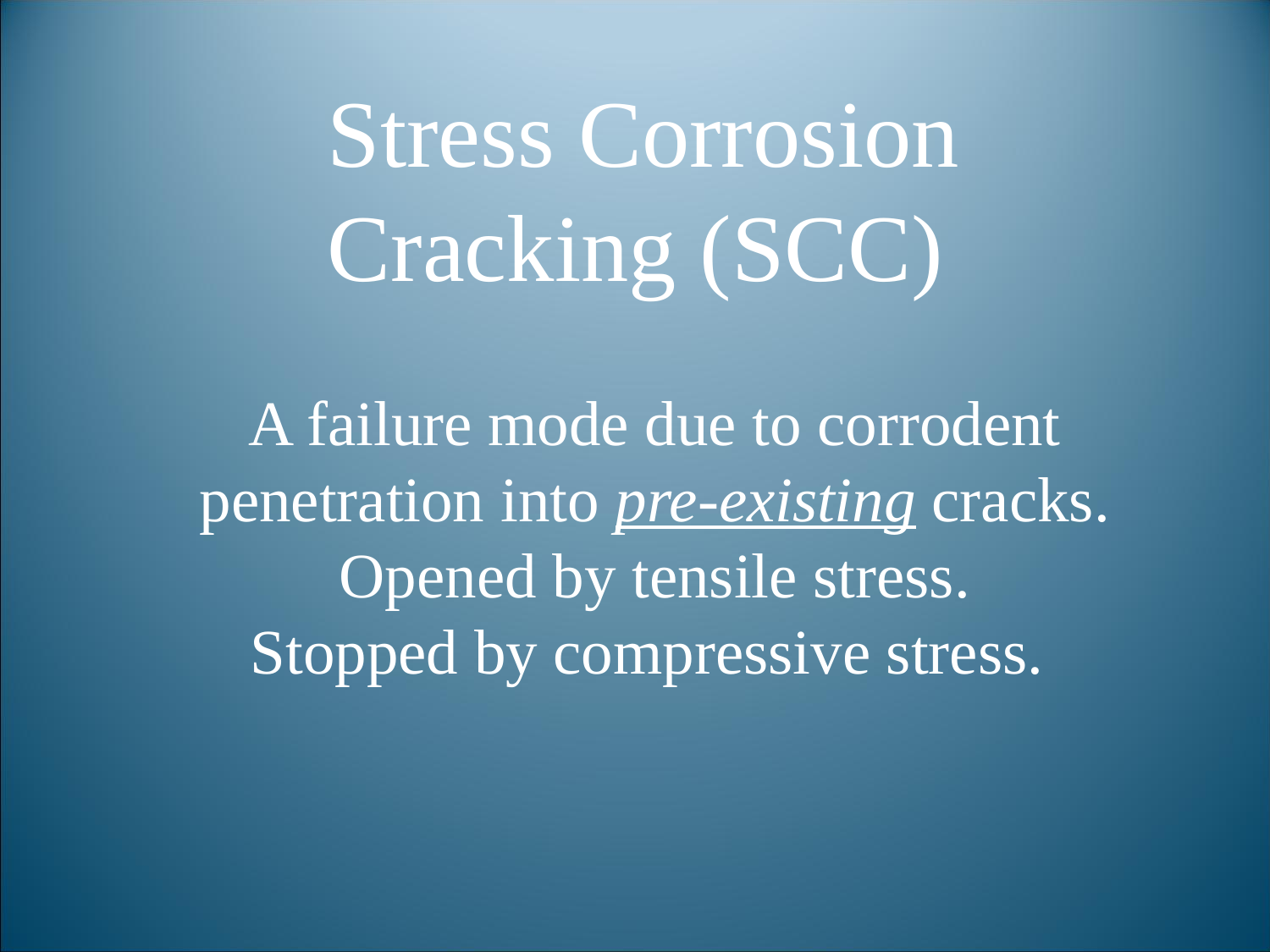

Stress Corrosion Cracking (SCC)
A failure mode due to corrodent penetration into pre-existing cracks. Opened by tensile stress.
Stopped by compressive stress.